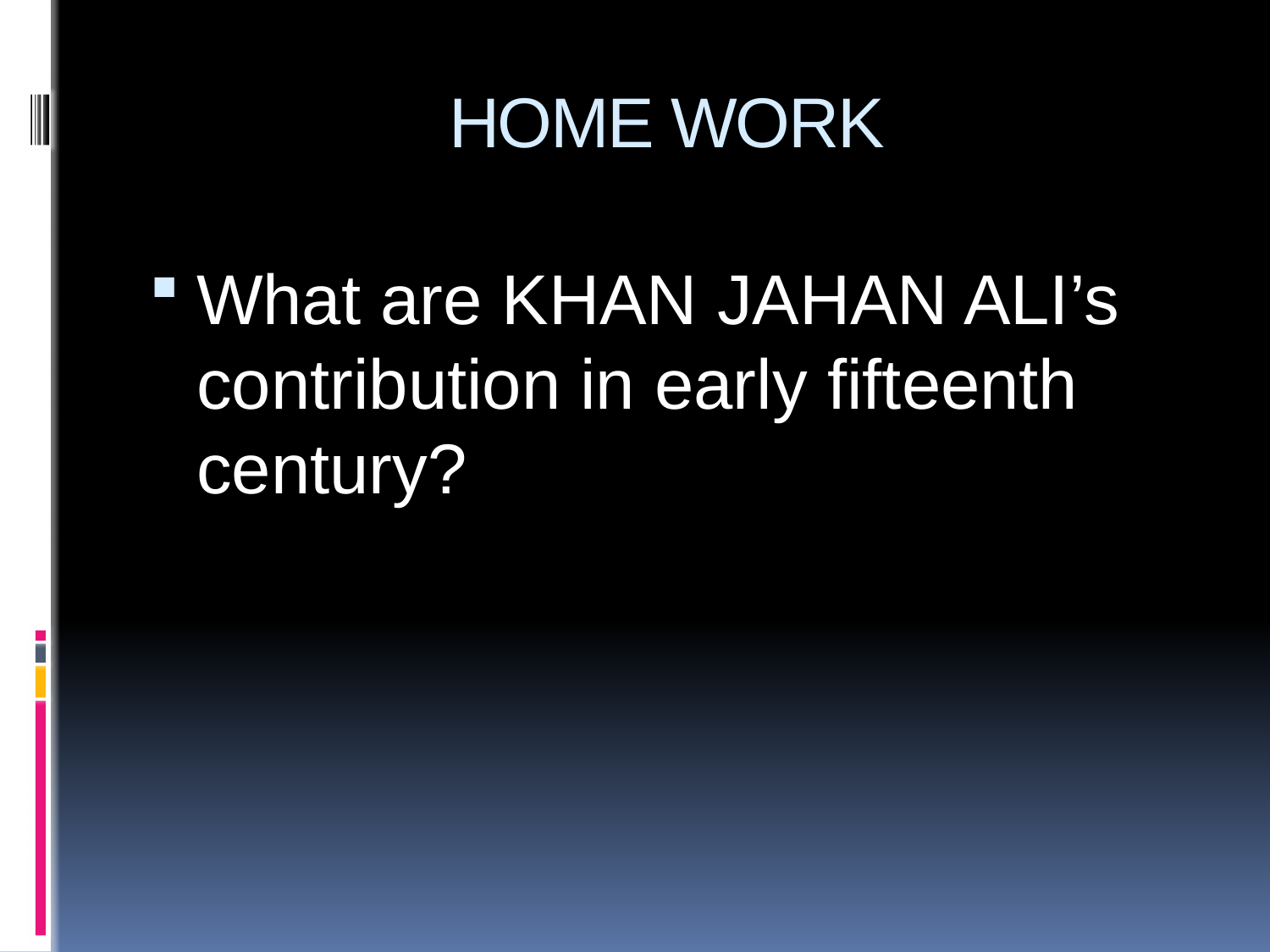

# HOME WORK
What are KHAN JAHAN ALI’s contribution in early fifteenth century?